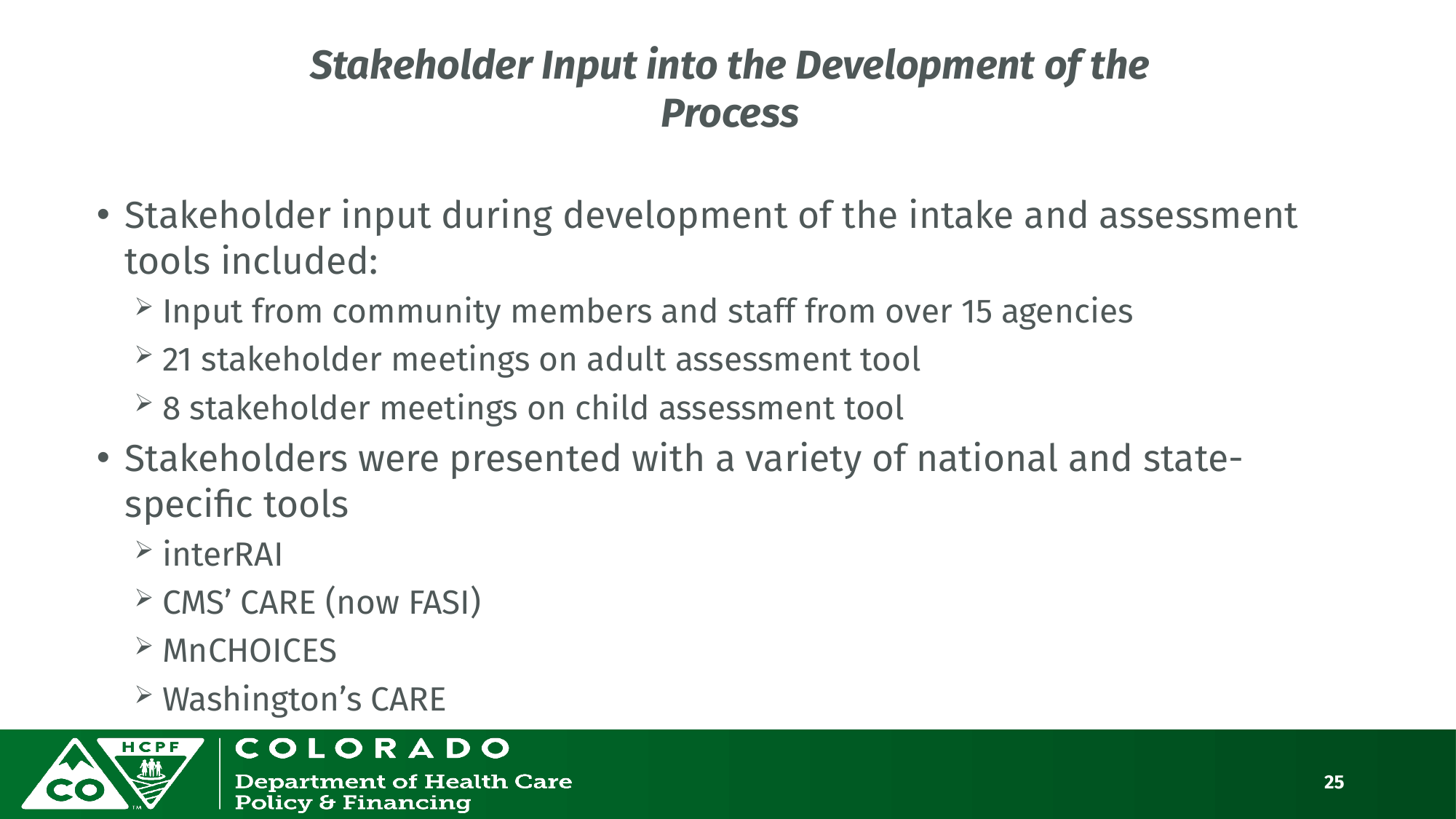

# Stakeholder Input into the Development of the Process
Stakeholder input during development of the intake and assessment tools included:
Input from community members and staff from over 15 agencies
21 stakeholder meetings on adult assessment tool
8 stakeholder meetings on child assessment tool
Stakeholders were presented with a variety of national and state-specific tools
interRAI
CMS’ CARE (now FASI)
MnCHOICES
Washington’s CARE

25